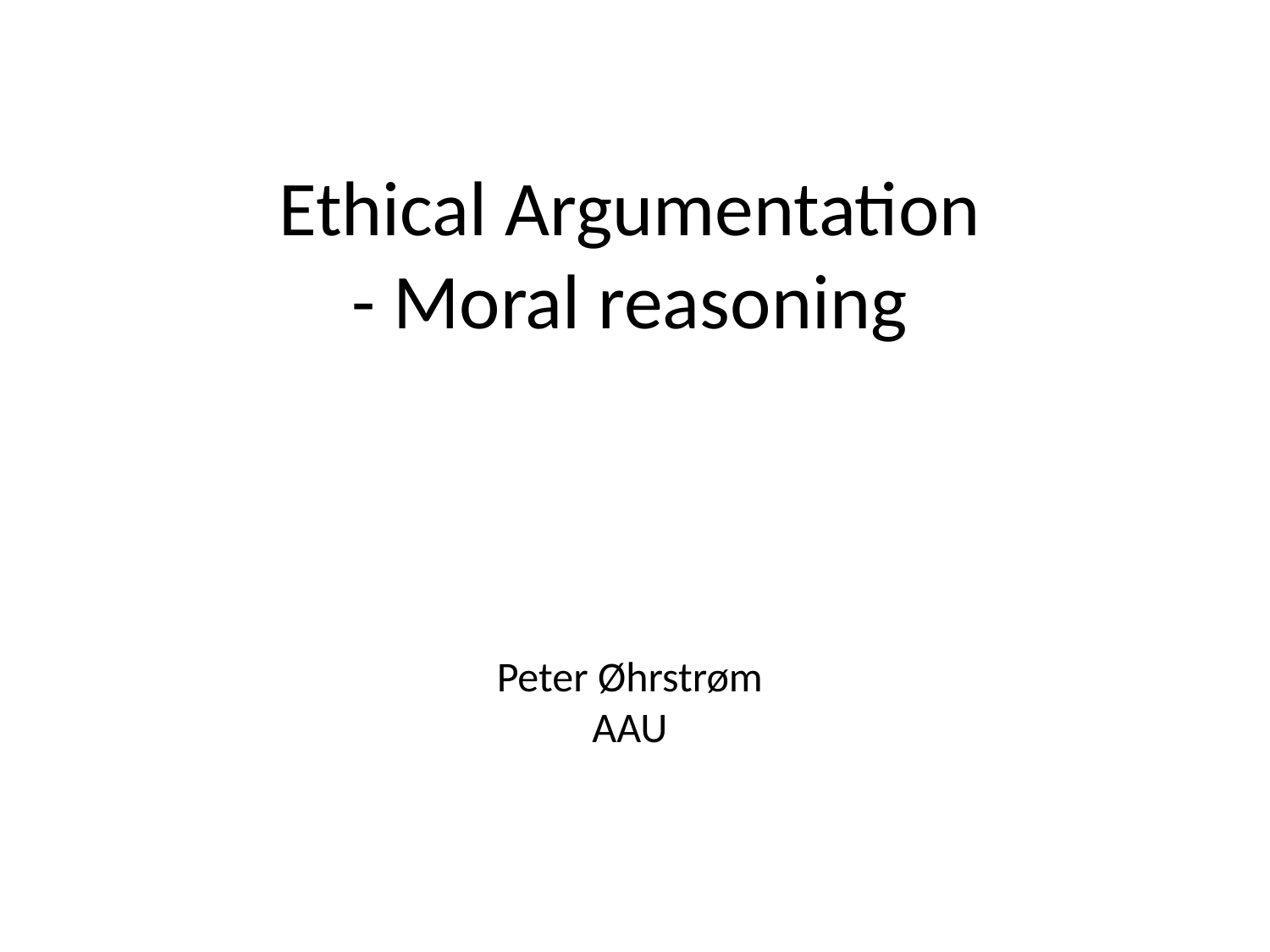

Ethical Argumentation
- Moral reasoning

Peter Øhrstrøm
AAU